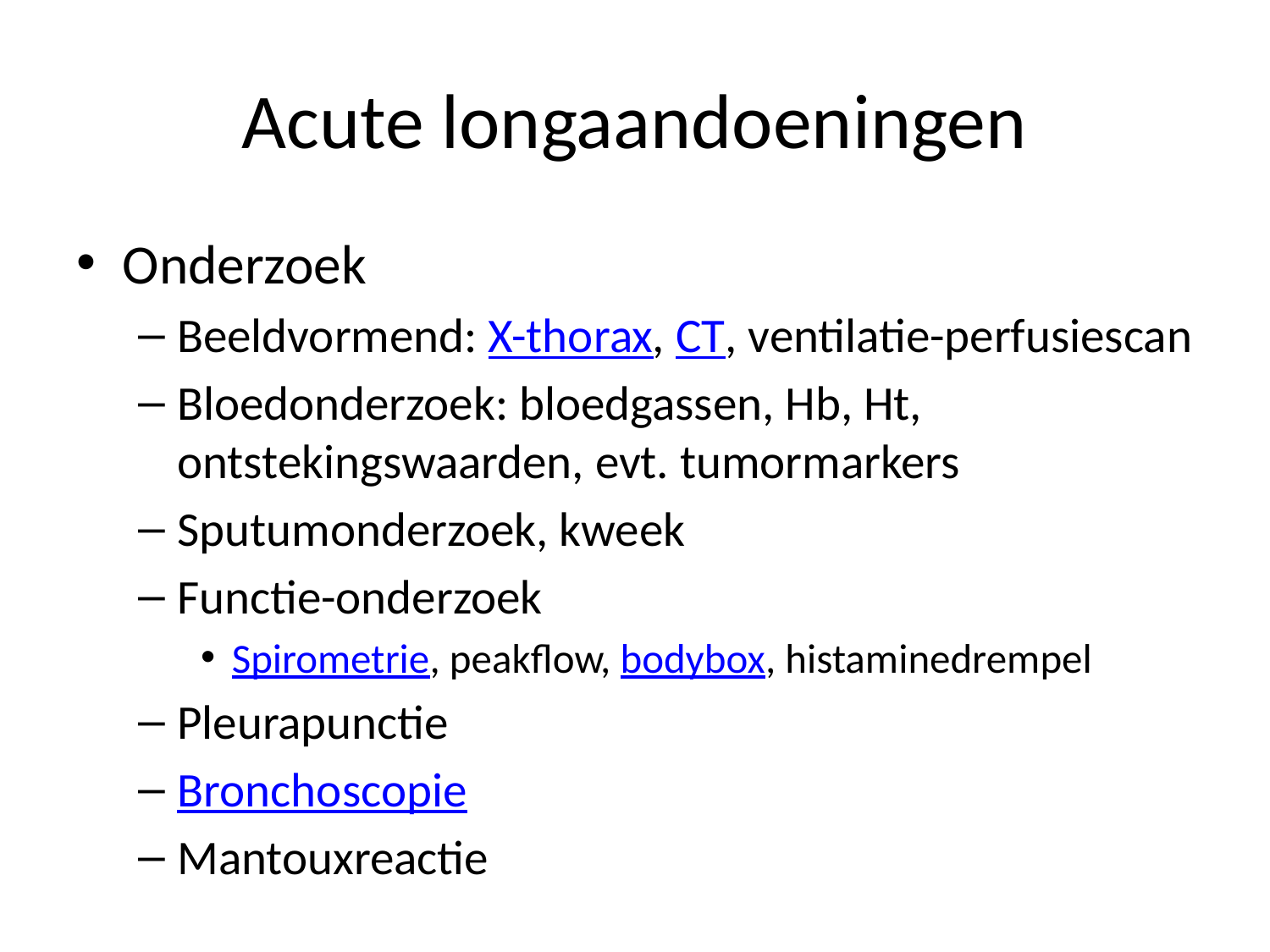

# Acute longaandoeningen
Onderzoek
Beeldvormend: X-thorax, CT, ventilatie-perfusiescan
Bloedonderzoek: bloedgassen, Hb, Ht, ontstekingswaarden, evt. tumormarkers
Sputumonderzoek, kweek
Functie-onderzoek
Spirometrie, peakflow, bodybox, histaminedrempel
Pleurapunctie
Bronchoscopie
Mantouxreactie